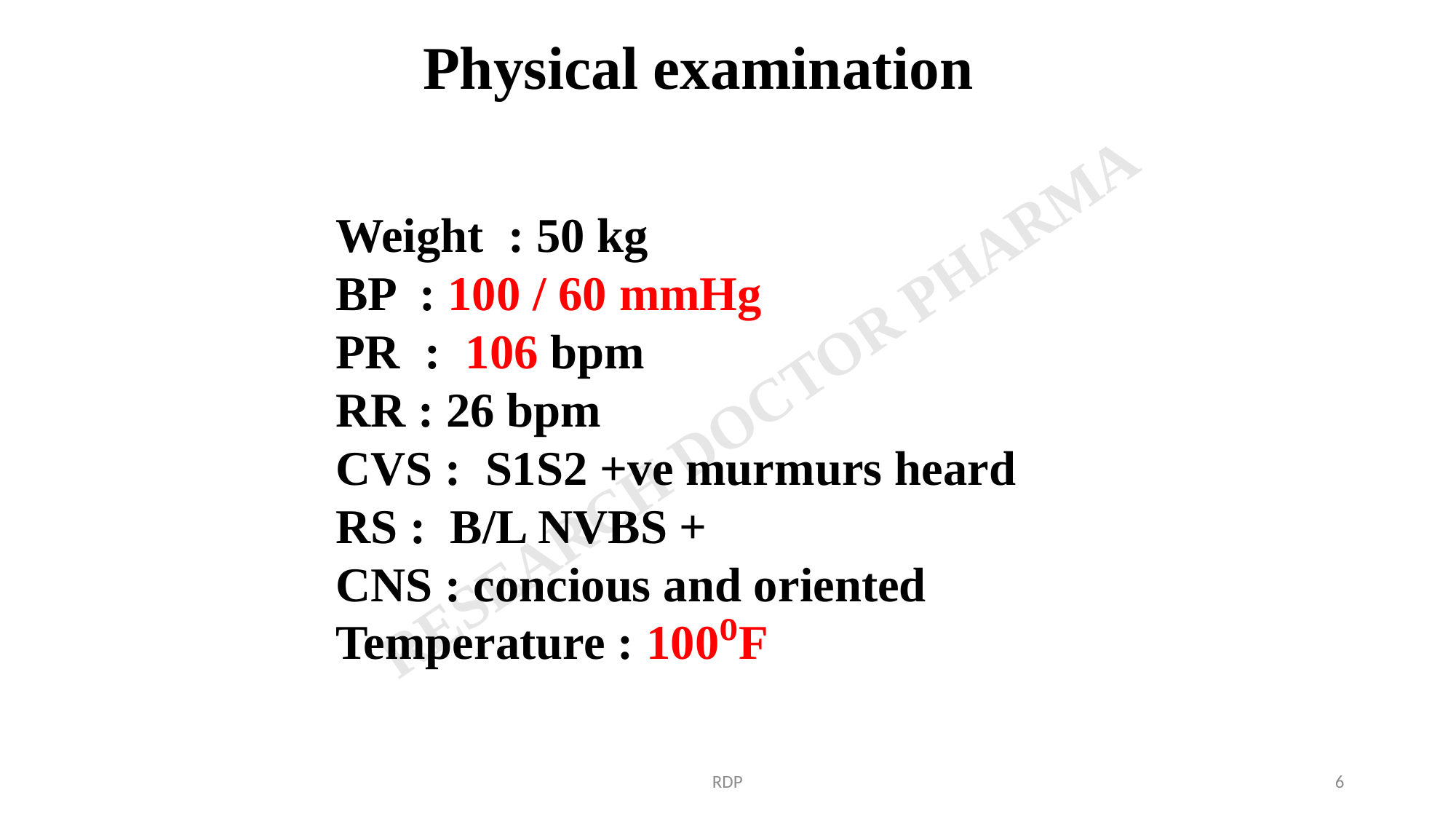

Physical examination
Weight  : 50 kg
BP  : 100 / 60 mmHg
PR  :  106 bpm
RR : 26 bpm
CVS :  S1S2 +ve murmurs heard
RS :  B/L NVBS +
CNS : concious and oriented
Temperature : 100⁰F
RDP
6